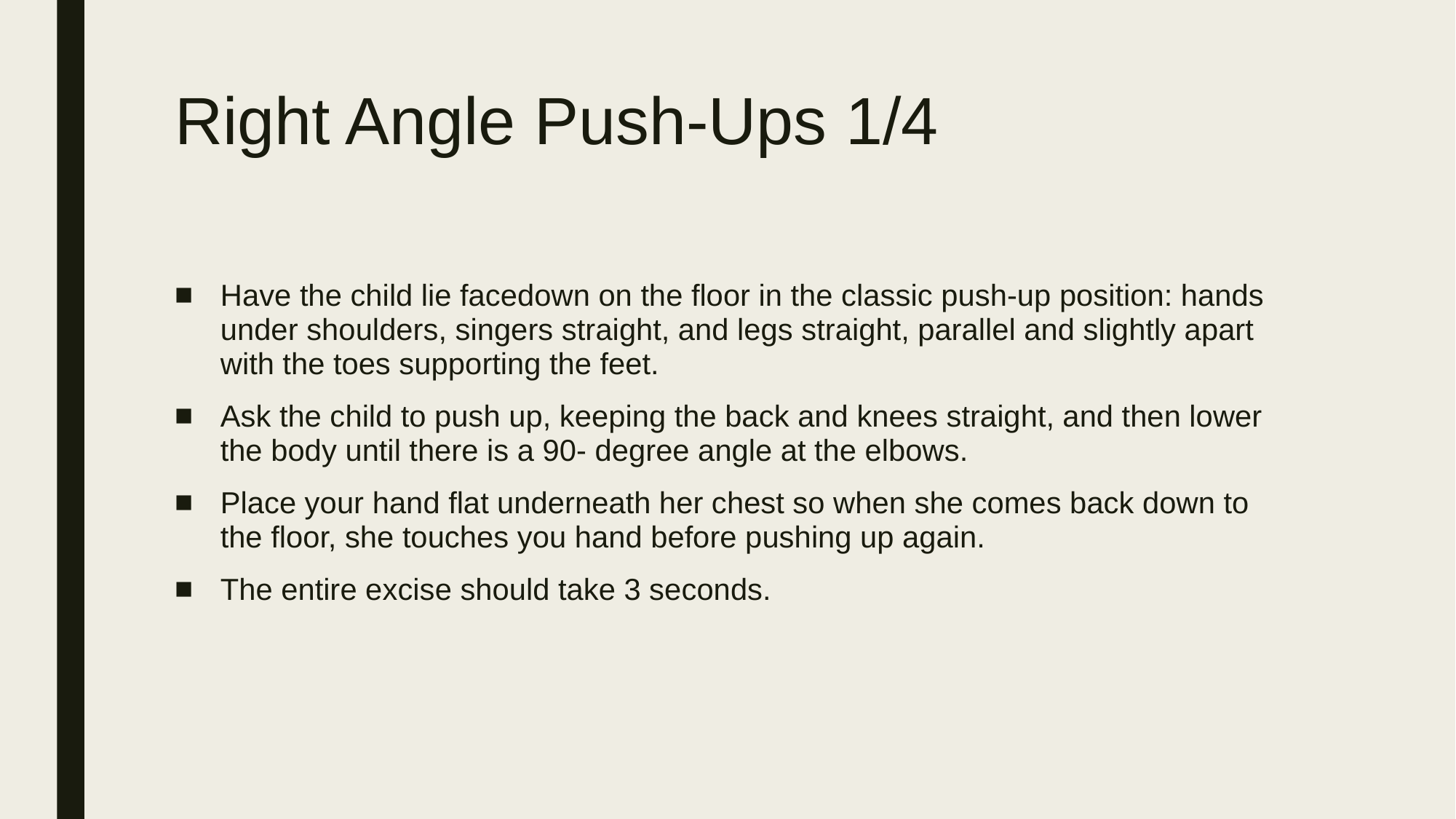

# Right Angle Push-Ups 1/4
Have the child lie facedown on the floor in the classic push-up position: hands under shoulders, singers straight, and legs straight, parallel and slightly apart with the toes supporting the feet.
Ask the child to push up, keeping the back and knees straight, and then lower the body until there is a 90- degree angle at the elbows.
Place your hand flat underneath her chest so when she comes back down to the floor, she touches you hand before pushing up again.
The entire excise should take 3 seconds.